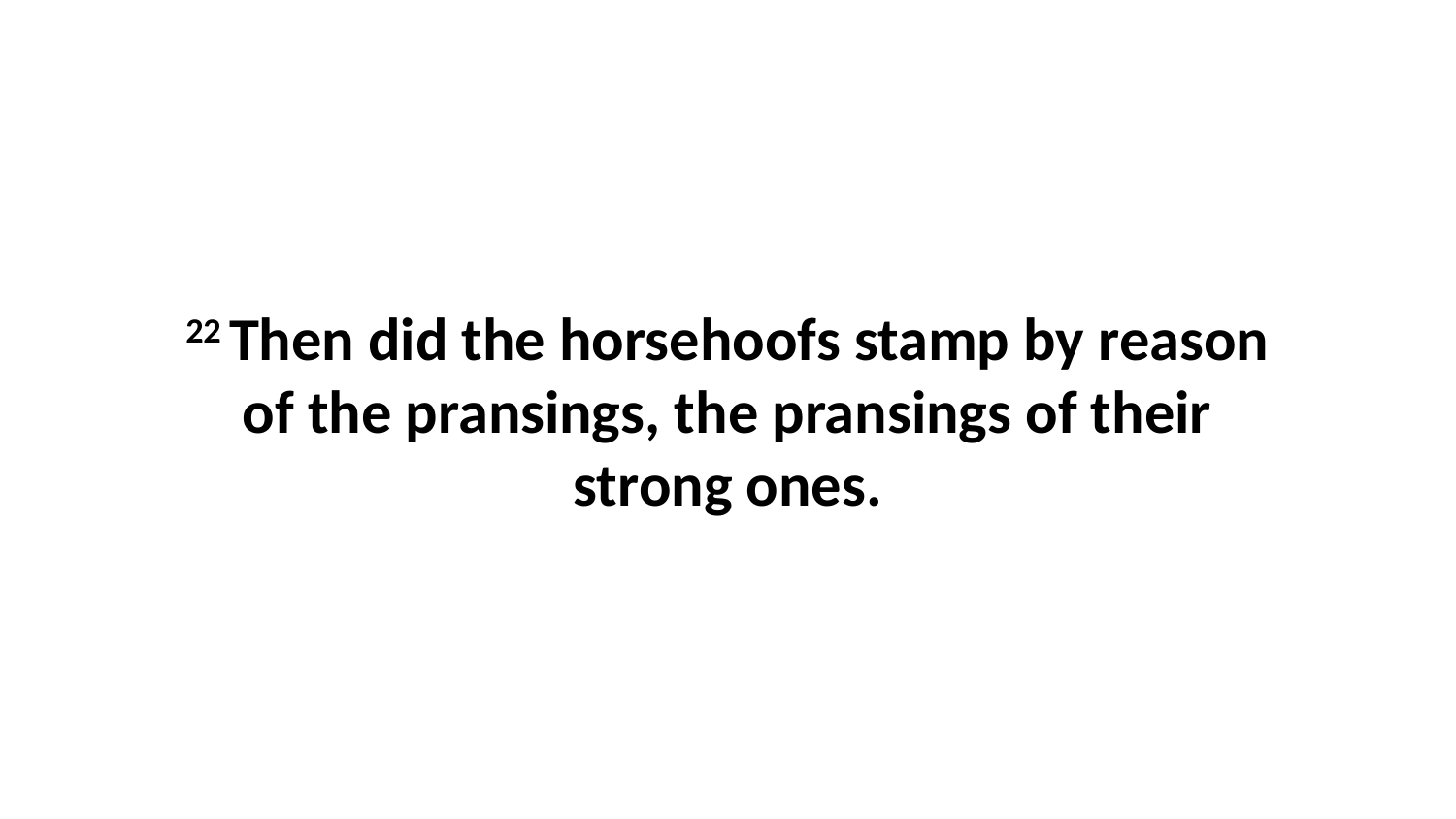

22 Then did the horsehoofs stamp by reason of the pransings, the pransings of their strong ones.